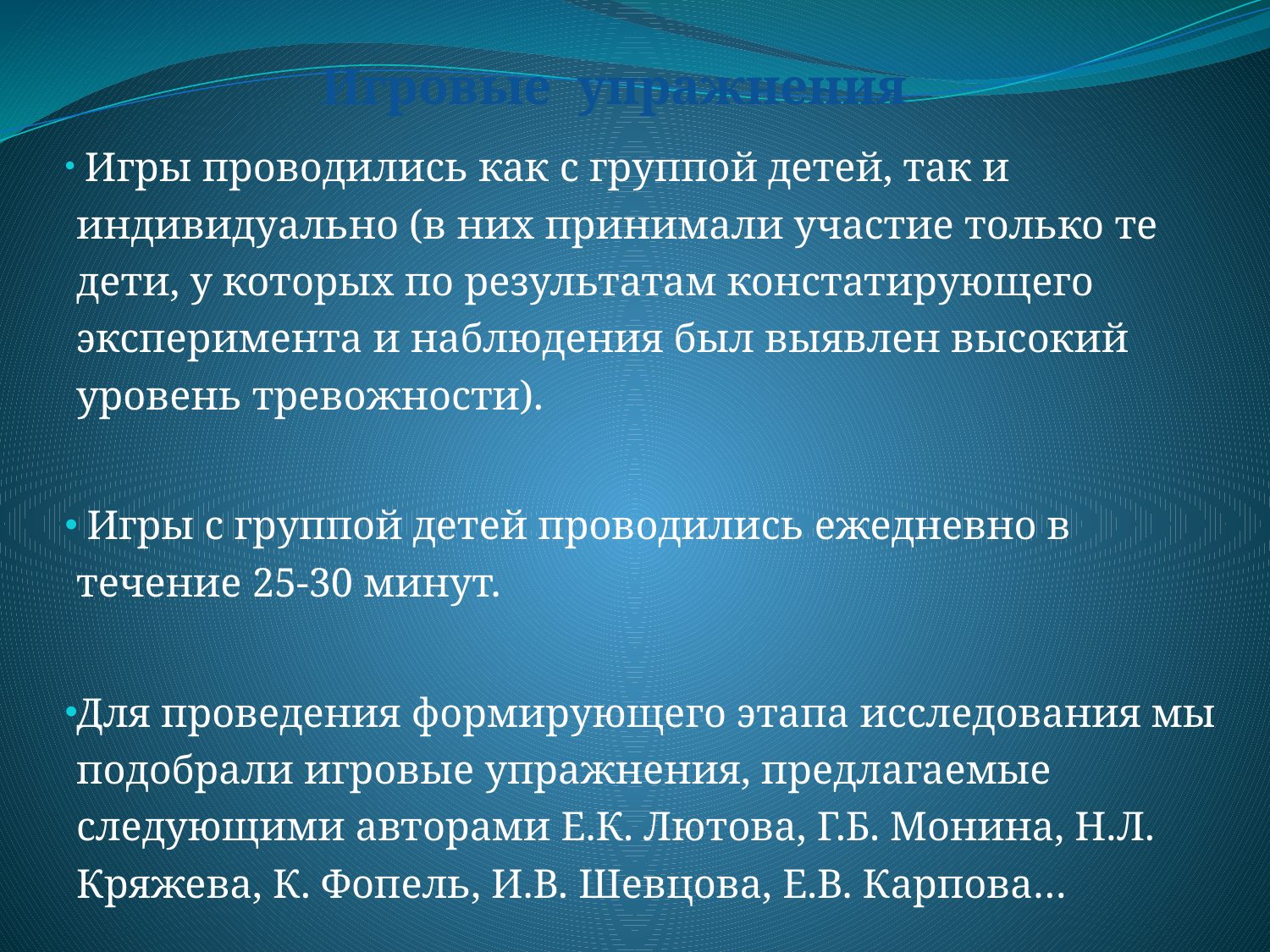

# Игровые  упражнения
 Игры проводились как с группой детей, так и индивидуально (в них принимали участие только те дети, у которых по результатам констатирующего эксперимента и наблюдения был выявлен высокий уровень тревожности).

 Игры с группой детей проводились ежедневно в течение 25-30 минут.

Для проведения формирующего этапа исследования мы подобрали игровые упражнения, предлагаемые следующими авторами Е.К. Лютова, Г.Б. Монина, Н.Л. Кряжева, К. Фопель, И.В. Шевцова, Е.В. Карпова…